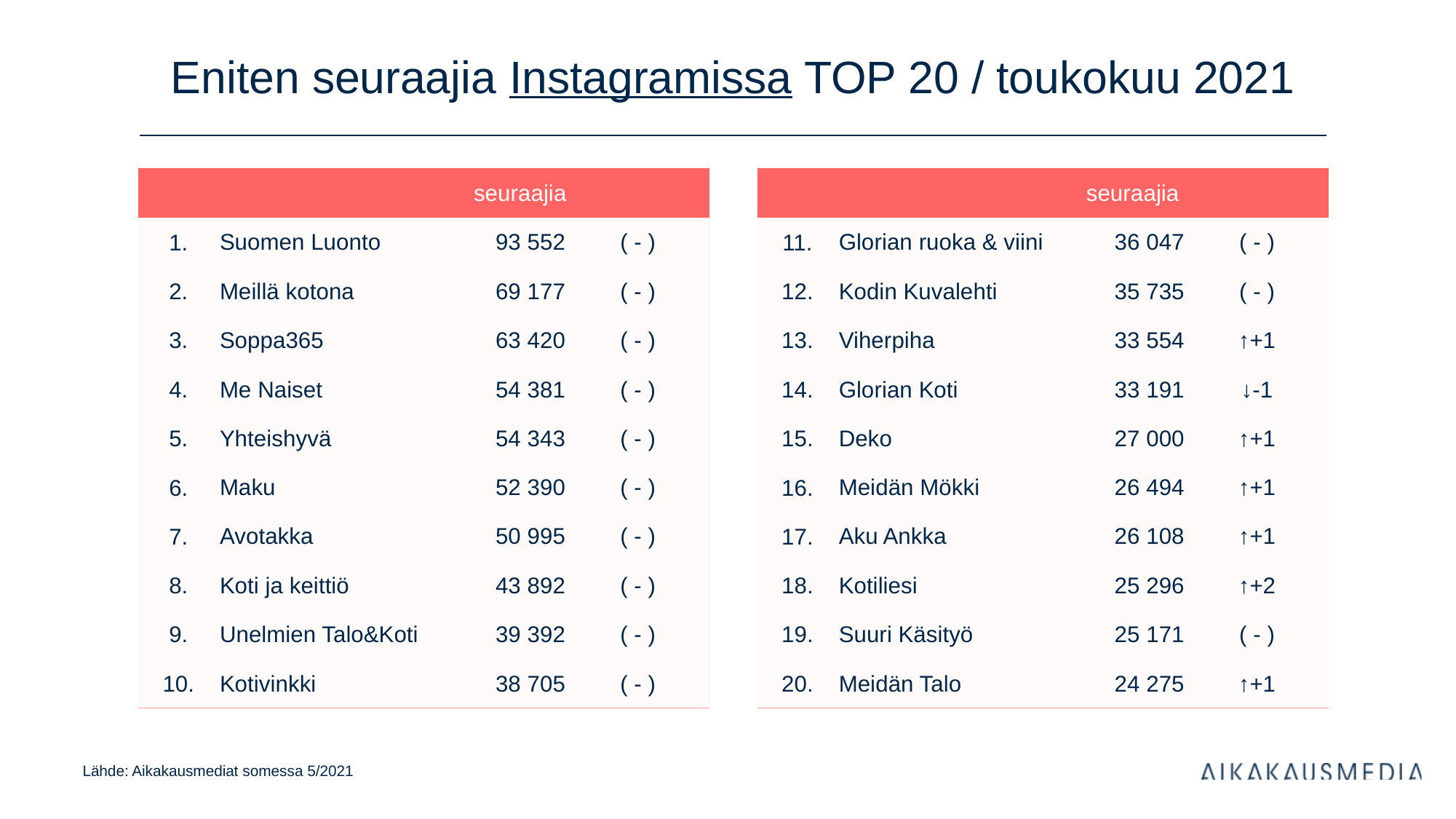

# Eniten seuraajia Instagramissa TOP 20 / toukokuu 2021
|  |  | seuraajia |  |
| --- | --- | --- | --- |
| 1. | Suomen Luonto | 93 552 | ( - ) |
| 2. | Meillä kotona | 69 177 | ( - ) |
| 3. | Soppa365 | 63 420 | ( - ) |
| 4. | Me Naiset | 54 381 | ( - ) |
| 5. | Yhteishyvä | 54 343 | ( - ) |
| 6. | Maku | 52 390 | ( - ) |
| 7. | Avotakka | 50 995 | ( - ) |
| 8. | Koti ja keittiö | 43 892 | ( - ) |
| 9. | Unelmien Talo&Koti | 39 392 | ( - ) |
| 10. | Kotivinkki | 38 705 | ( - ) |
|  |  | seuraajia |  |
| --- | --- | --- | --- |
| 11. | Glorian ruoka & viini | 36 047 | ( - ) |
| 12. | Kodin Kuvalehti | 35 735 | ( - ) |
| 13. | Viherpiha | 33 554 | ↑+1 |
| 14. | Glorian Koti | 33 191 | ↓-1 |
| 15. | Deko | 27 000 | ↑+1 |
| 16. | Meidän Mökki | 26 494 | ↑+1 |
| 17. | Aku Ankka | 26 108 | ↑+1 |
| 18. | Kotiliesi | 25 296 | ↑+2 |
| 19. | Suuri Käsityö | 25 171 | ( - ) |
| 20. | Meidän Talo | 24 275 | ↑+1 |